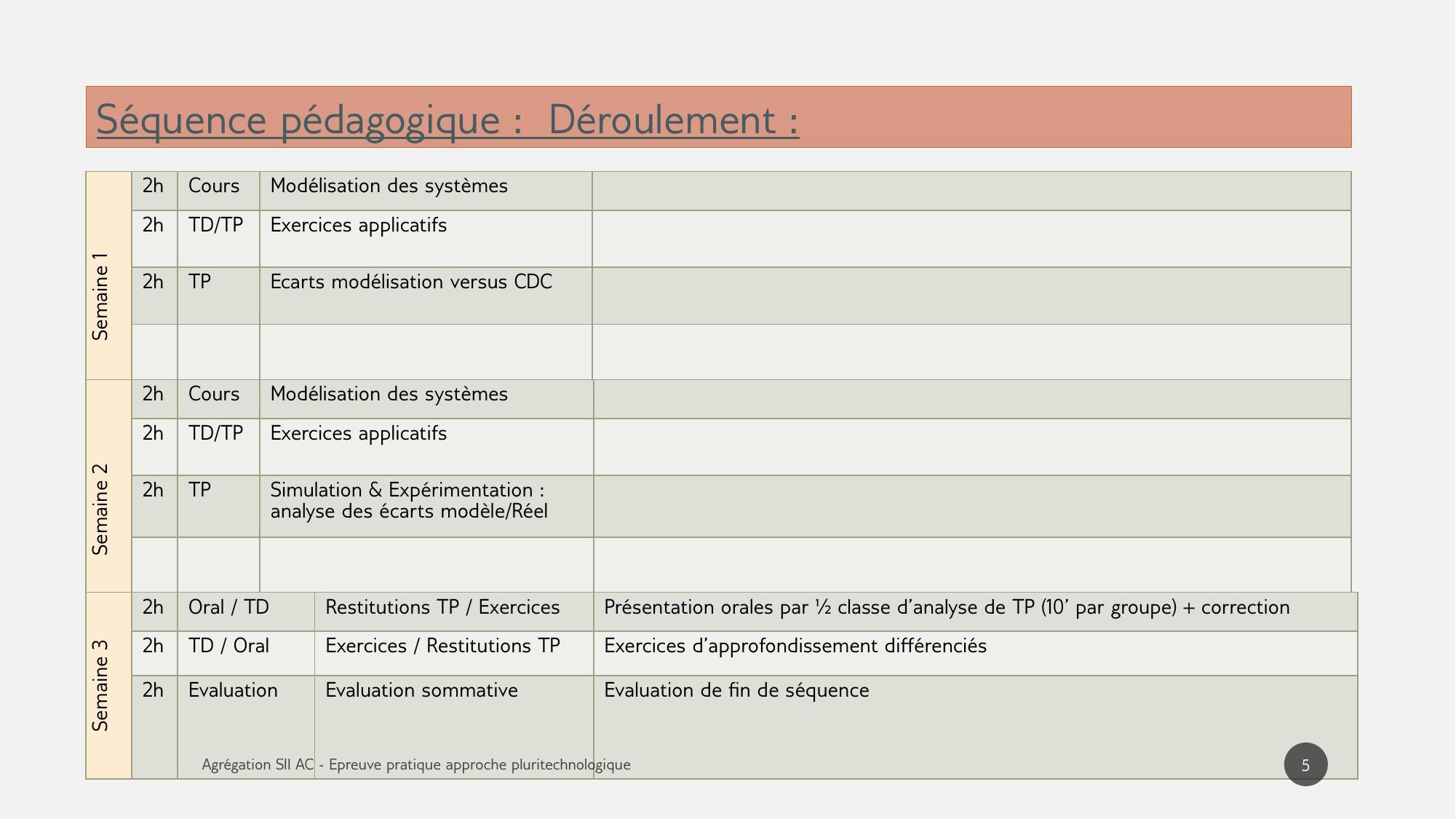

Séquence pédagogique :  Déroulement :
| Semaine 1 | 2h | Cours | Modélisation des systèmes |  |
| --- | --- | --- | --- | --- |
|  | 2h | TD/TP | Exercices applicatifs |  |
|  | 2h | TP | Ecarts modélisation versus CDC |  |
|  |  |  |  |  |
| Semaine 2 | 2h | Cours | Modélisation des systèmes |  |
| --- | --- | --- | --- | --- |
|  | 2h | TD/TP | Exercices applicatifs |  |
|  | 2h | TP | Simulation & Expérimentation : analyse des écarts modèle/Réel |  |
|  |  |  |  |  |
| Semaine 3 | 2h | Oral / TD | Restitutions TP / Exercices | Présentation orales par ½ classe d’analyse de TP (10’ par groupe) + correction |
| --- | --- | --- | --- | --- |
|  | 2h | TD / Oral | Exercices / Restitutions TP | Exercices d’approfondissement différenciés |
|  | 2h | Evaluation | Evaluation sommative | Evaluation de fin de séquence |
5
Agrégation SII AC - Epreuve pratique approche pluritechnologique